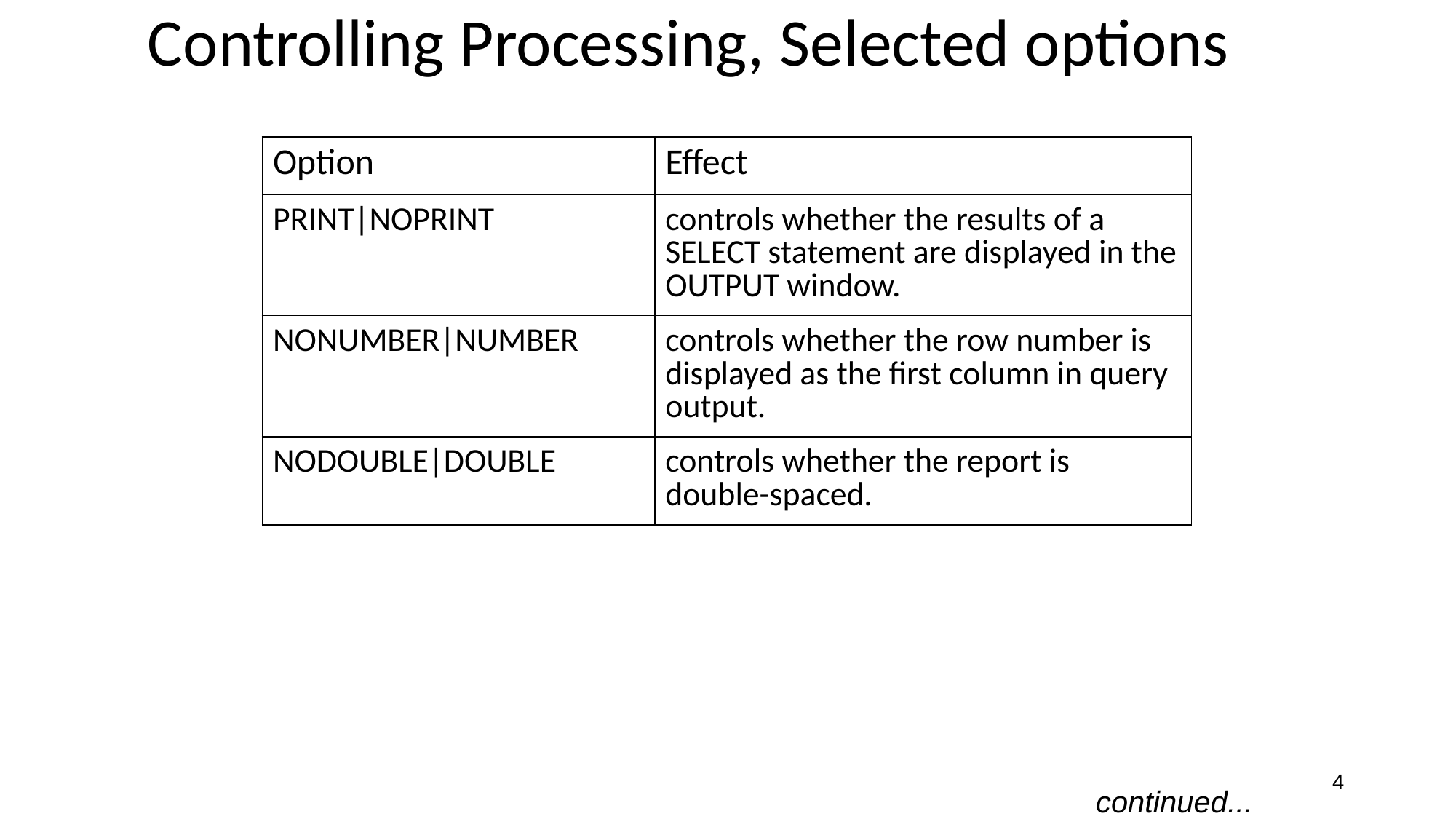

# Controlling Processing, Selected options
| Option | Effect |
| --- | --- |
| PRINT|NOPRINT | controls whether the results of a SELECT statement are displayed in the OUTPUT window. |
| NONUMBER|NUMBER | controls whether the row number is displayed as the first column in query output. |
| NODOUBLE|DOUBLE | controls whether the report is double-spaced. |
4
continued...